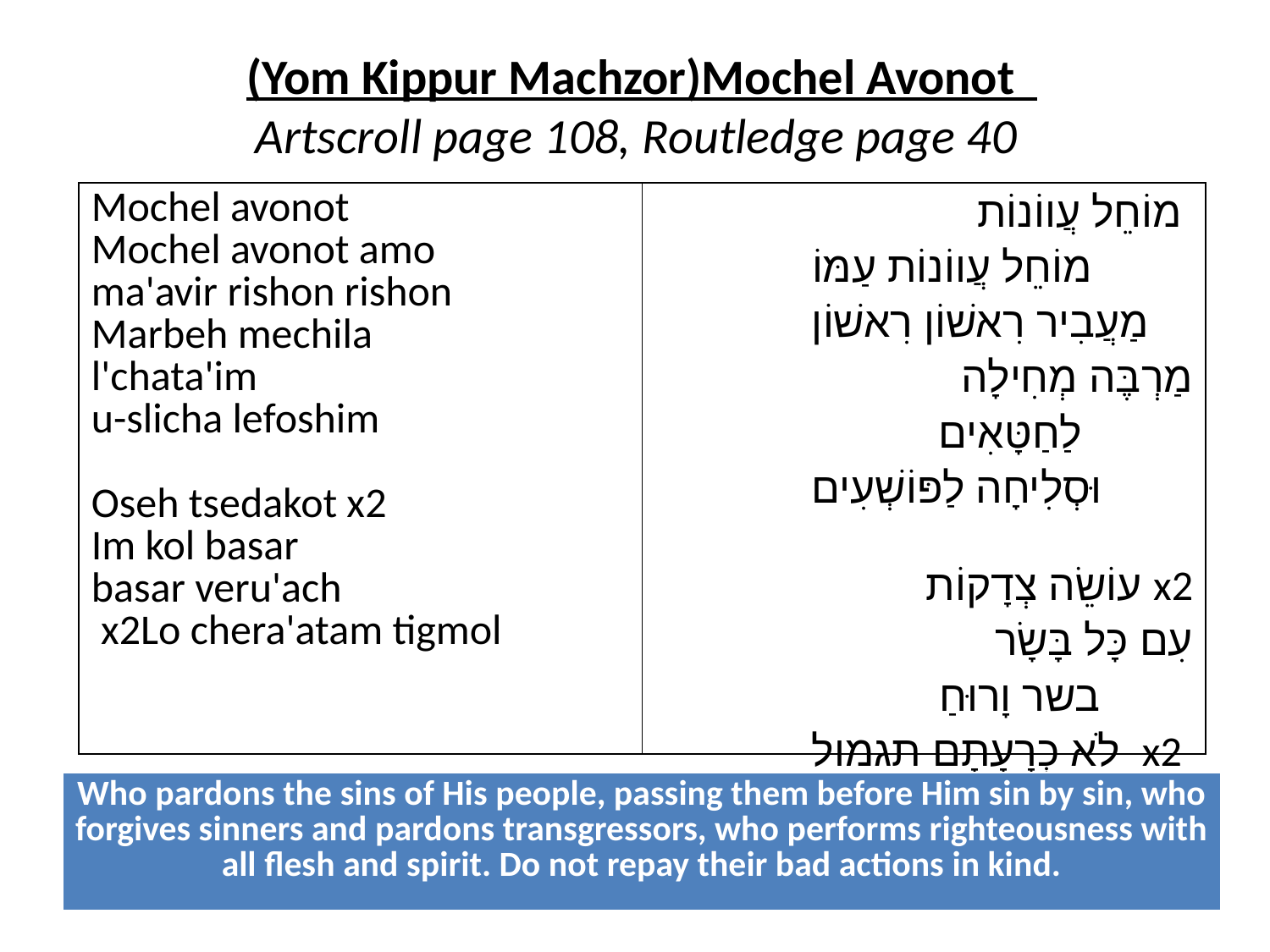

‫Mochel Avonot (Yom Kippur Machzor)
Artscroll page 108, Routledge page 40

| Mochel avonot Mochel avonot amo ‫ma'avir rishon rishon ‫Marbeh mechila ‫l'chata'im ‫u-slicha lefoshim ‫Oseh tsedakot x2 ‫Im kol basar basar veru'ach ‫Lo chera'atam tigmol x2 | מוֹחֵל עֲווֹנוֹת מוֹחֵל עֲווֹנוֹת עַמּוֹ מַעֲבִיר רִאשׁוֹן רִאשׁוֹן מַרְבֶּה מְחִילָה לַחַטָּאִים וּסְלִיחָה לַפּוֹשְׁעִים עוֹשֵׂה צְדָקוֹת x2 עִם כָּל בָּשָׂר בשר וָרוּחַ לֹא כְרָעָתָם תגמול x2 |
| --- | --- |
| Who pardons the sins of His people, passing them before Him sin by sin, who forgives sinners and pardons transgressors, who performs righteousness with all flesh and spirit. Do not repay their bad actions in kind. |
| --- |